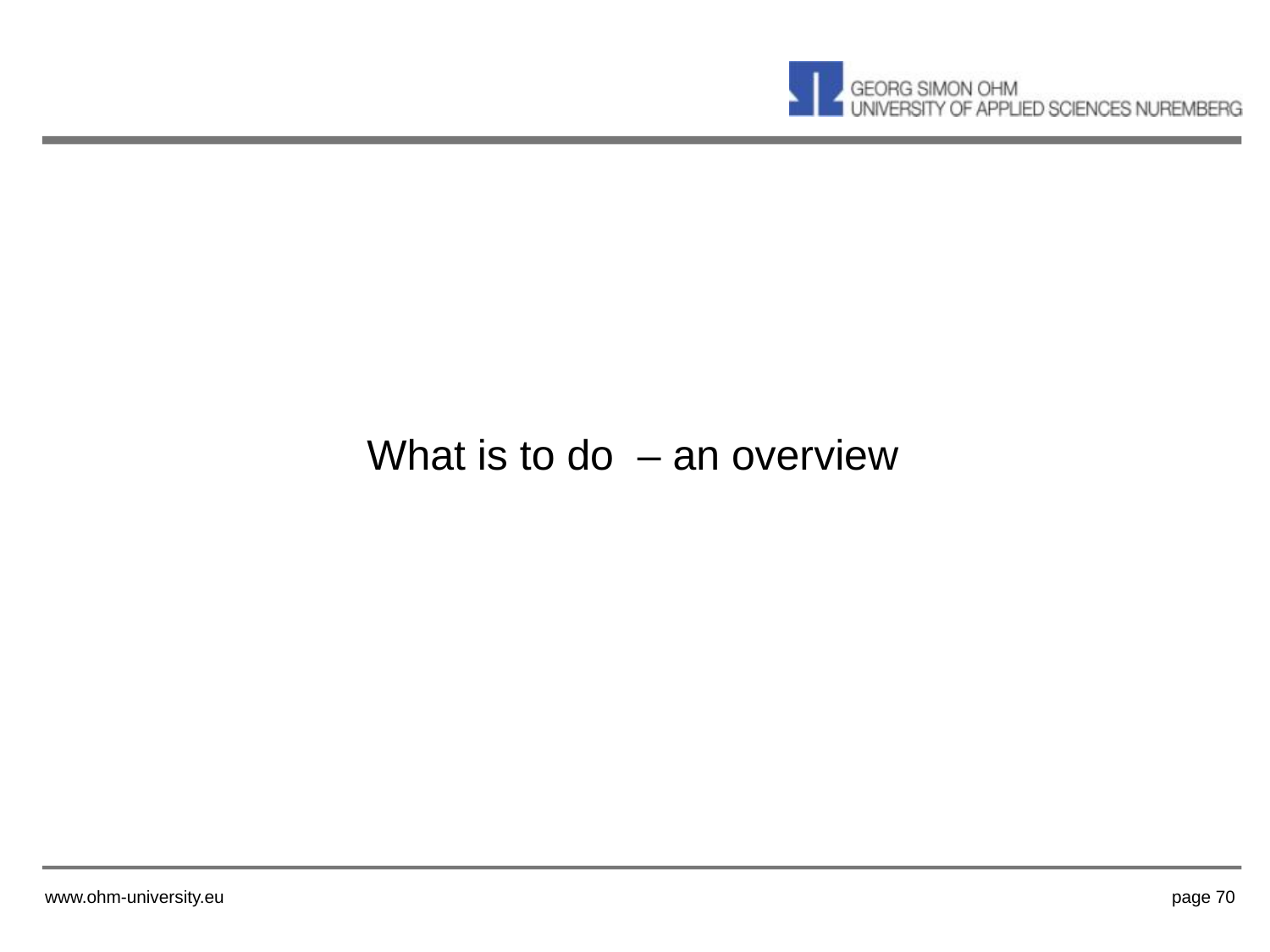

What is to do  – an overview
www.ohm-university.eu
page 70